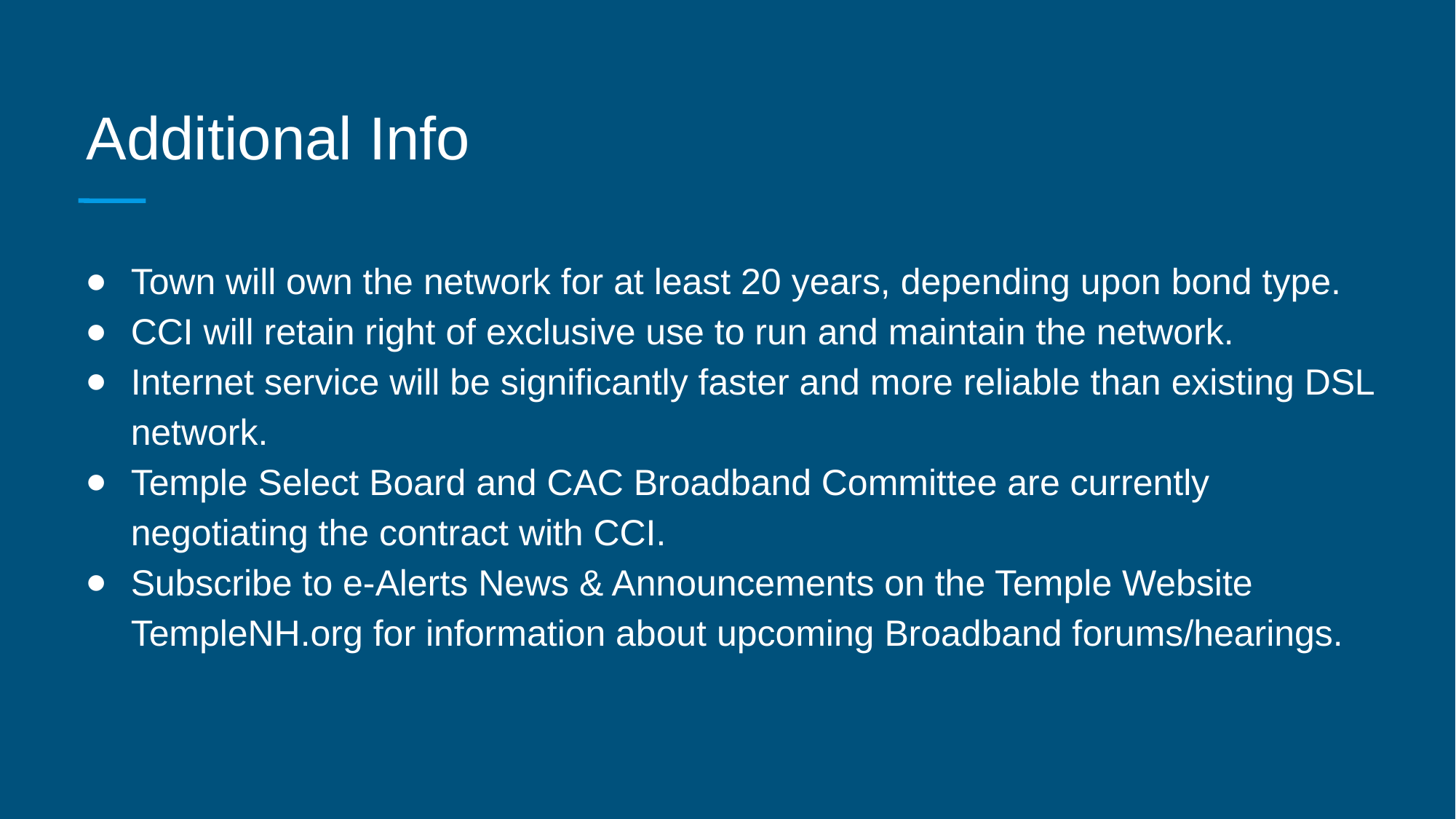

Additional Info
Town will own the network for at least 20 years, depending upon bond type.
CCI will retain right of exclusive use to run and maintain the network.
Internet service will be significantly faster and more reliable than existing DSL network.
Temple Select Board and CAC Broadband Committee are currently negotiating the contract with CCI.
Subscribe to e-Alerts News & Announcements on the Temple Website TempleNH.org for information about upcoming Broadband forums/hearings.